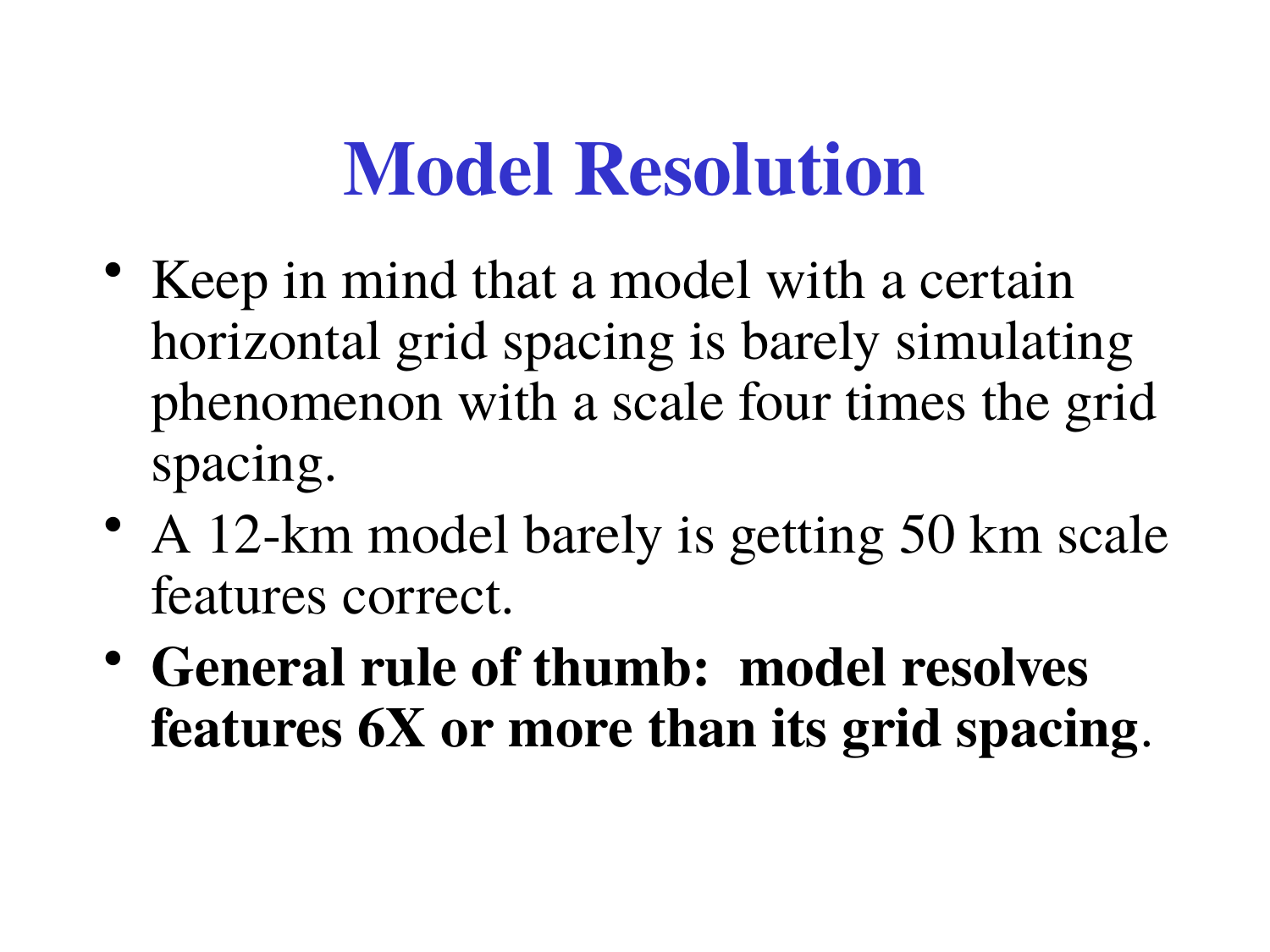

# Model Resolution
Keep in mind that a model with a certain horizontal grid spacing is barely simulating phenomenon with a scale four times the grid spacing.
A 12-km model barely is getting 50 km scale features correct.
General rule of thumb:  model resolves features 6X or more than its grid spacing.